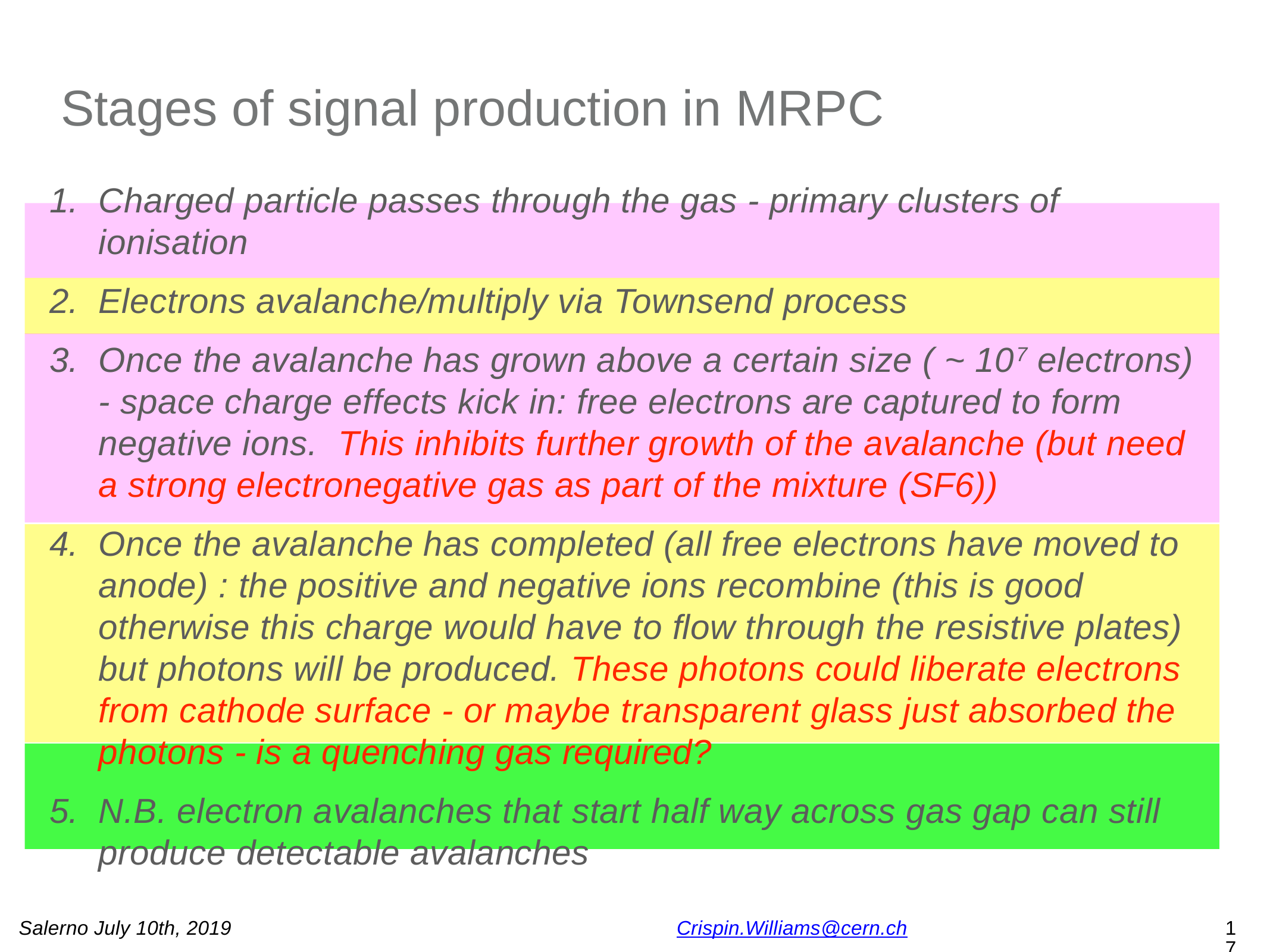

# Stages of signal production in MRPC

Charged particle passes through the gas - primary clusters of ionisation
Electrons avalanche/multiply via Townsend process
Once the avalanche has grown above a certain size ( ~ 107 electrons) - space charge effects kick in: free electrons are captured to form negative ions.  This inhibits further growth of the avalanche (but need a strong electronegative gas as part of the mixture (SF6))
Once the avalanche has completed (all free electrons have moved to anode) : the positive and negative ions recombine (this is good otherwise this charge would have to flow through the resistive plates) but photons will be produced. These photons could liberate electrons from cathode surface - or maybe transparent glass just absorbed the photons - is a quenching gas required?
N.B. electron avalanches that start half way across gas gap can still produce detectable avalanches

17